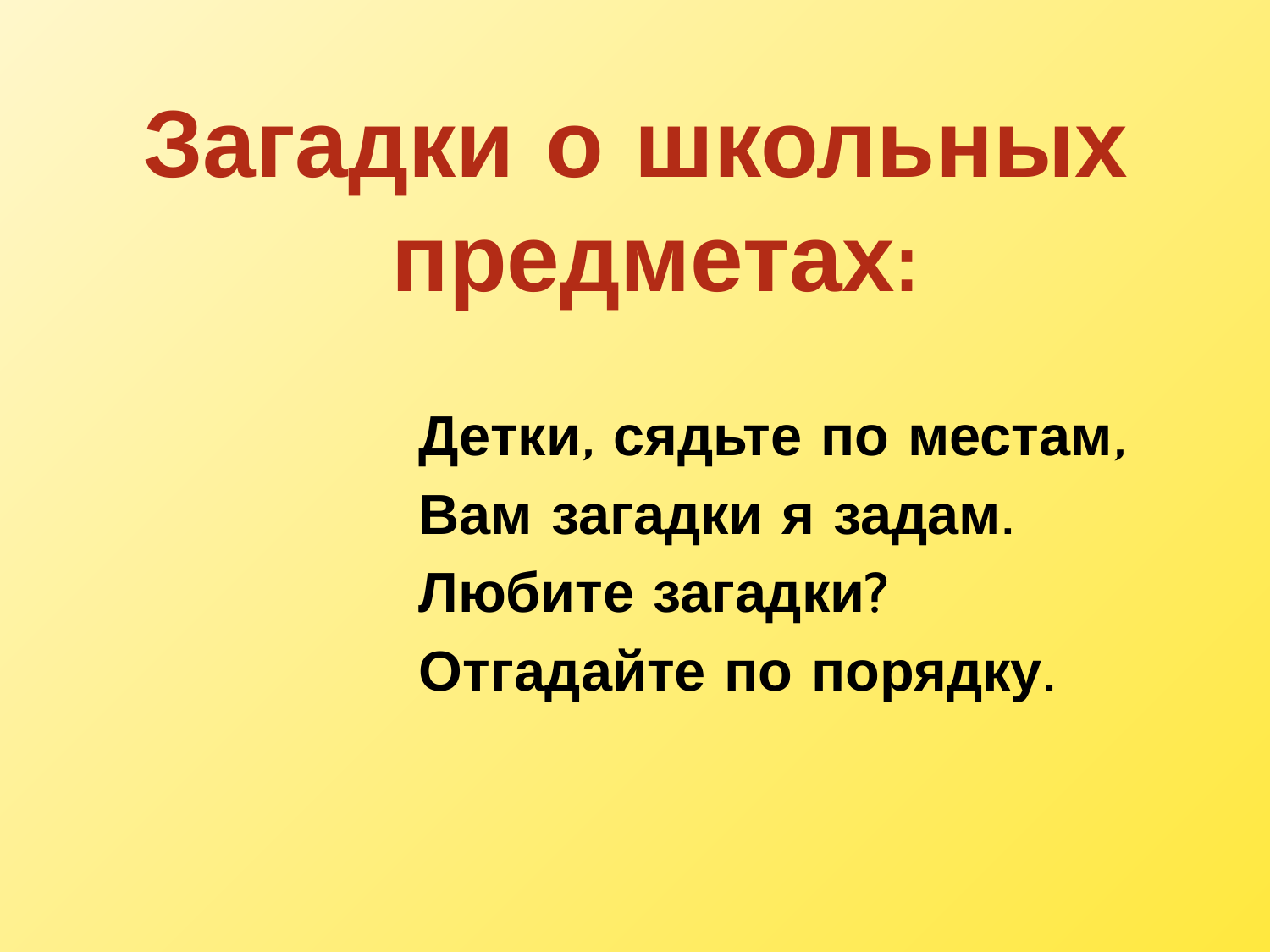

#
Загадки о школьных предметах:

                  Детки, сядьте по местам,
                  Вам загадки я задам.
                  Любите загадки?
                  Отгадайте по порядку.